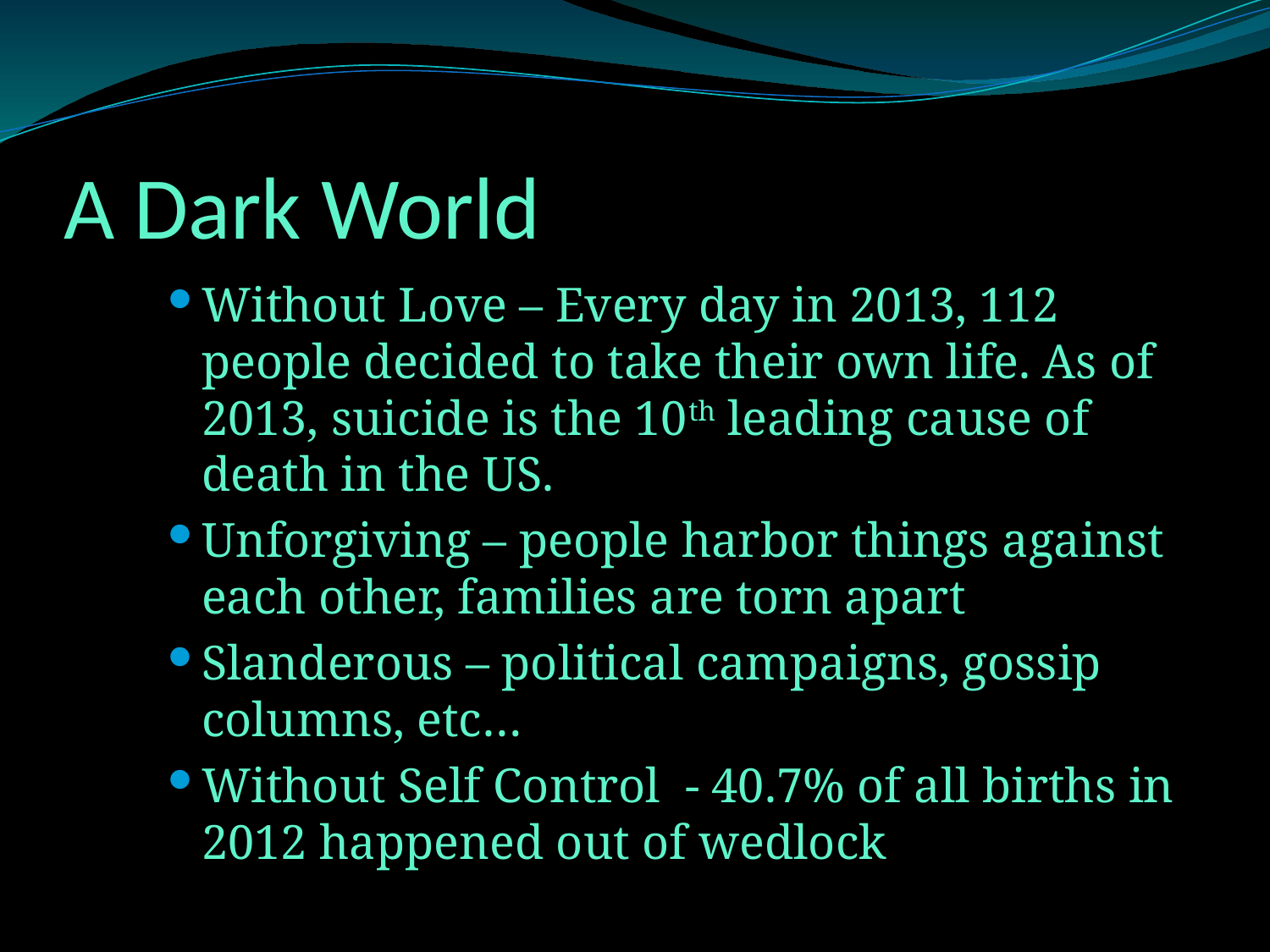

# A Dark World
Without Love – Every day in 2013, 112 people decided to take their own life. As of 2013, suicide is the 10th leading cause of death in the US.
Unforgiving – people harbor things against each other, families are torn apart
Slanderous – political campaigns, gossip columns, etc…
Without Self Control  - 40.7% of all births in 2012 happened out of wedlock